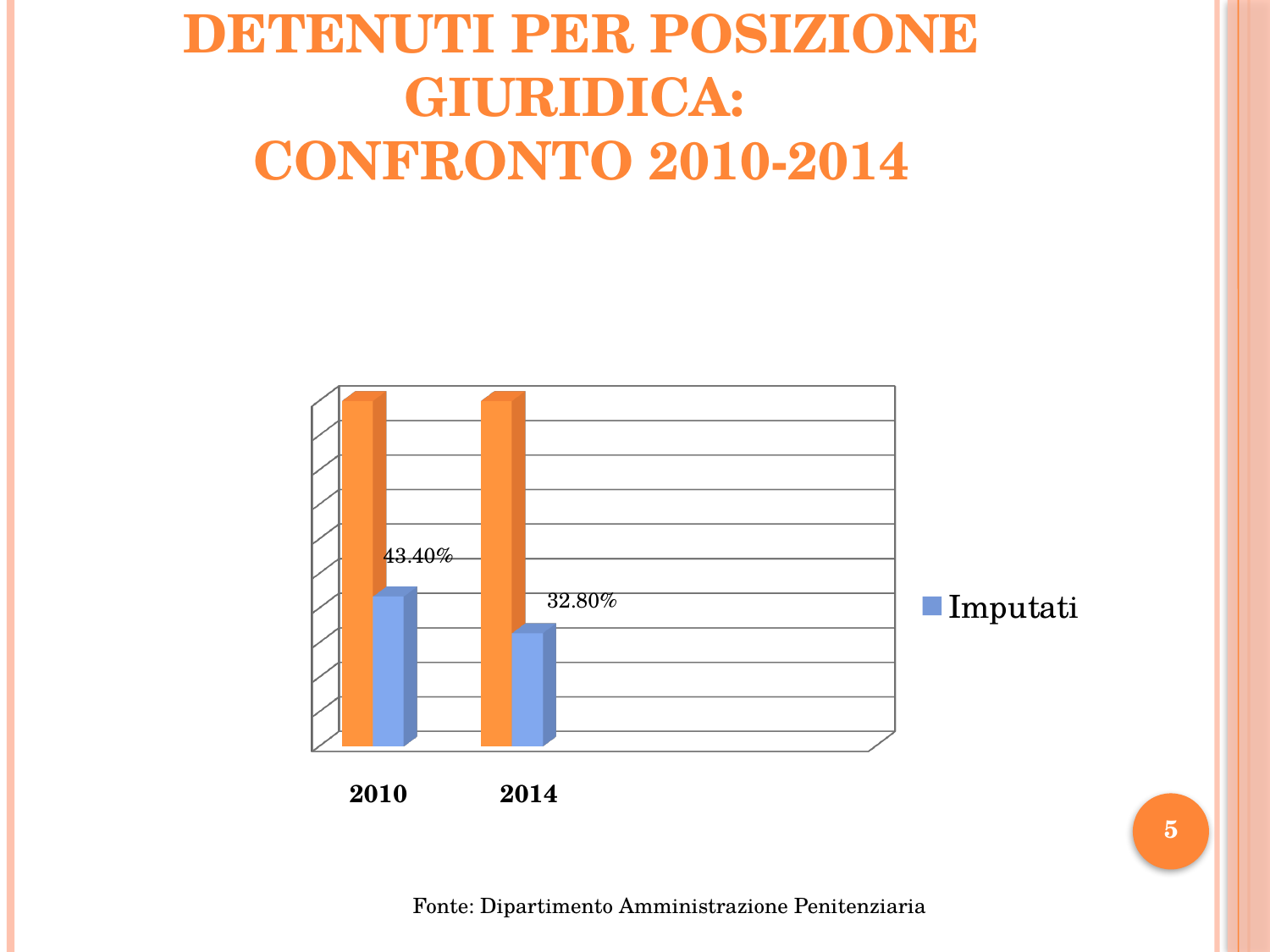

# Detenuti per posizione giuridica: confronto 2010-2014

[unsupported chart]

5
Fonte: Dipartimento Amministrazione Penitenziaria